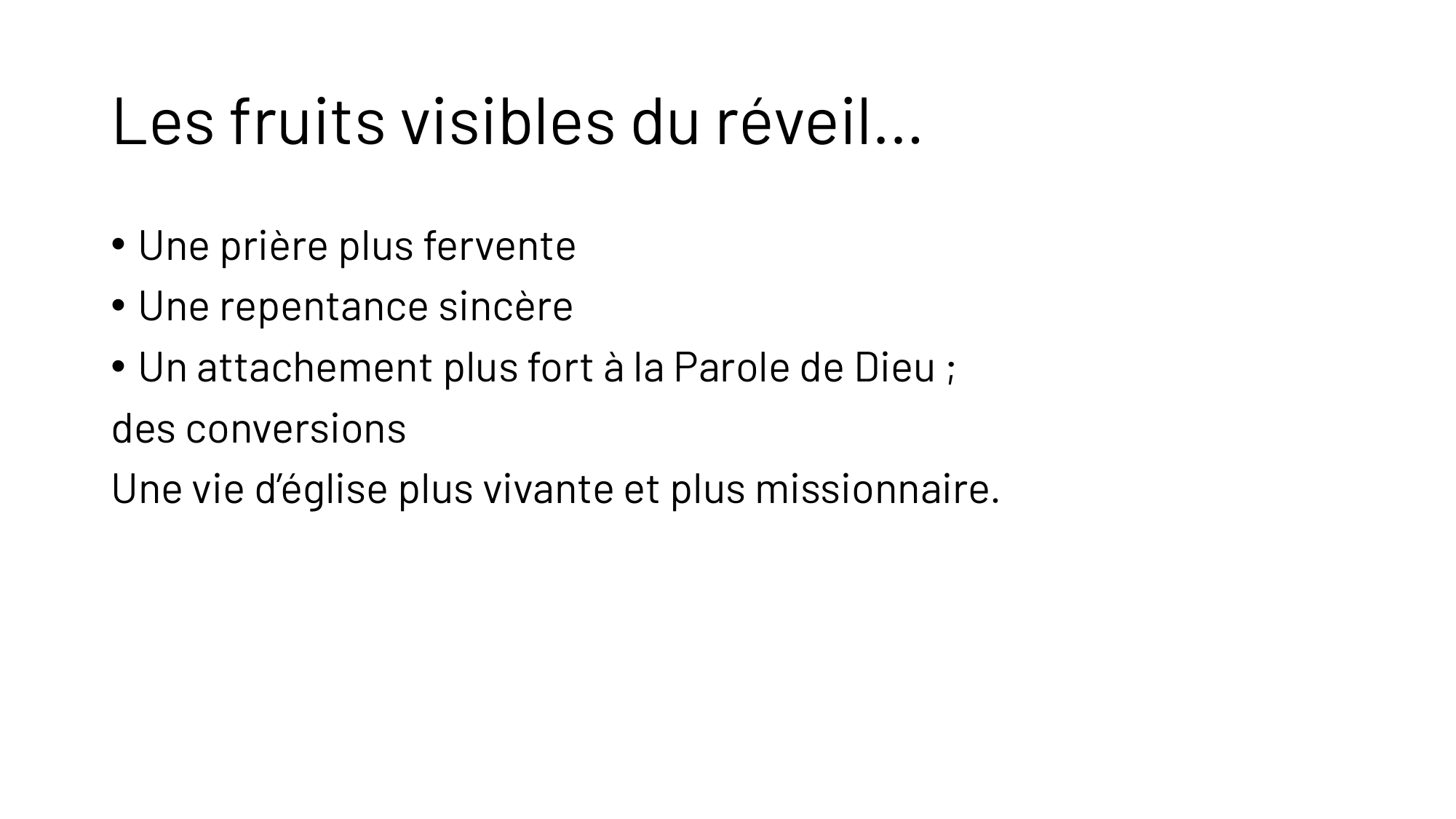

# Les fruits visibles du réveil…
Une prière plus fervente
Une repentance sincère
Un attachement plus fort à la Parole de Dieu ;
des conversions
Une vie d’église plus vivante et plus missionnaire.